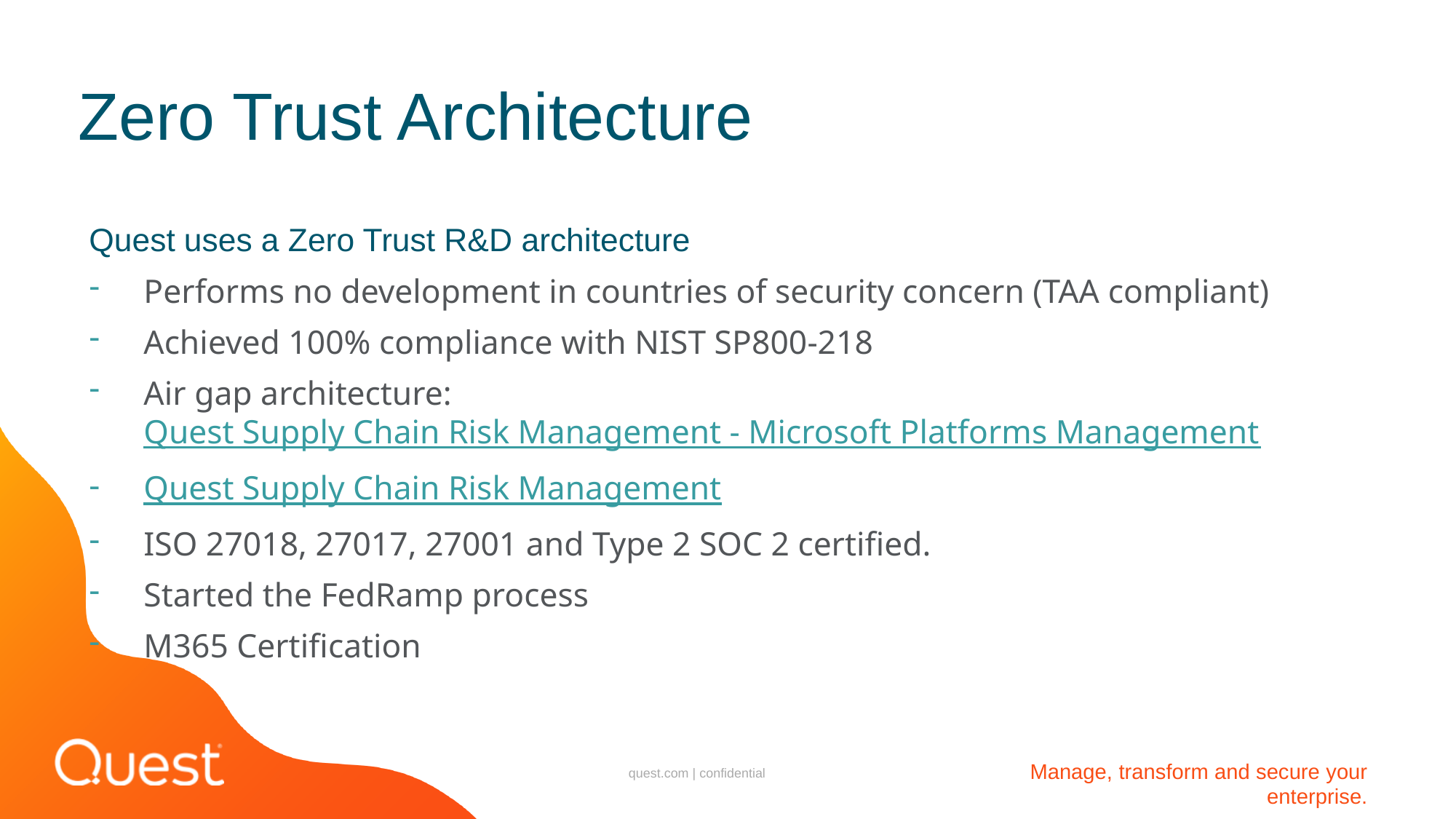

# Zero Trust Architecture
Quest uses a Zero Trust R&D architecture
Performs no development in countries of security concern (TAA compliant)
Achieved 100% compliance with NIST SP800-218
Air gap architecture: Quest Supply Chain Risk Management - Microsoft Platforms Management
Quest Supply Chain Risk Management
ISO 27018, 27017, 27001 and Type 2 SOC 2 certified.
Started the FedRamp process
M365 Certification